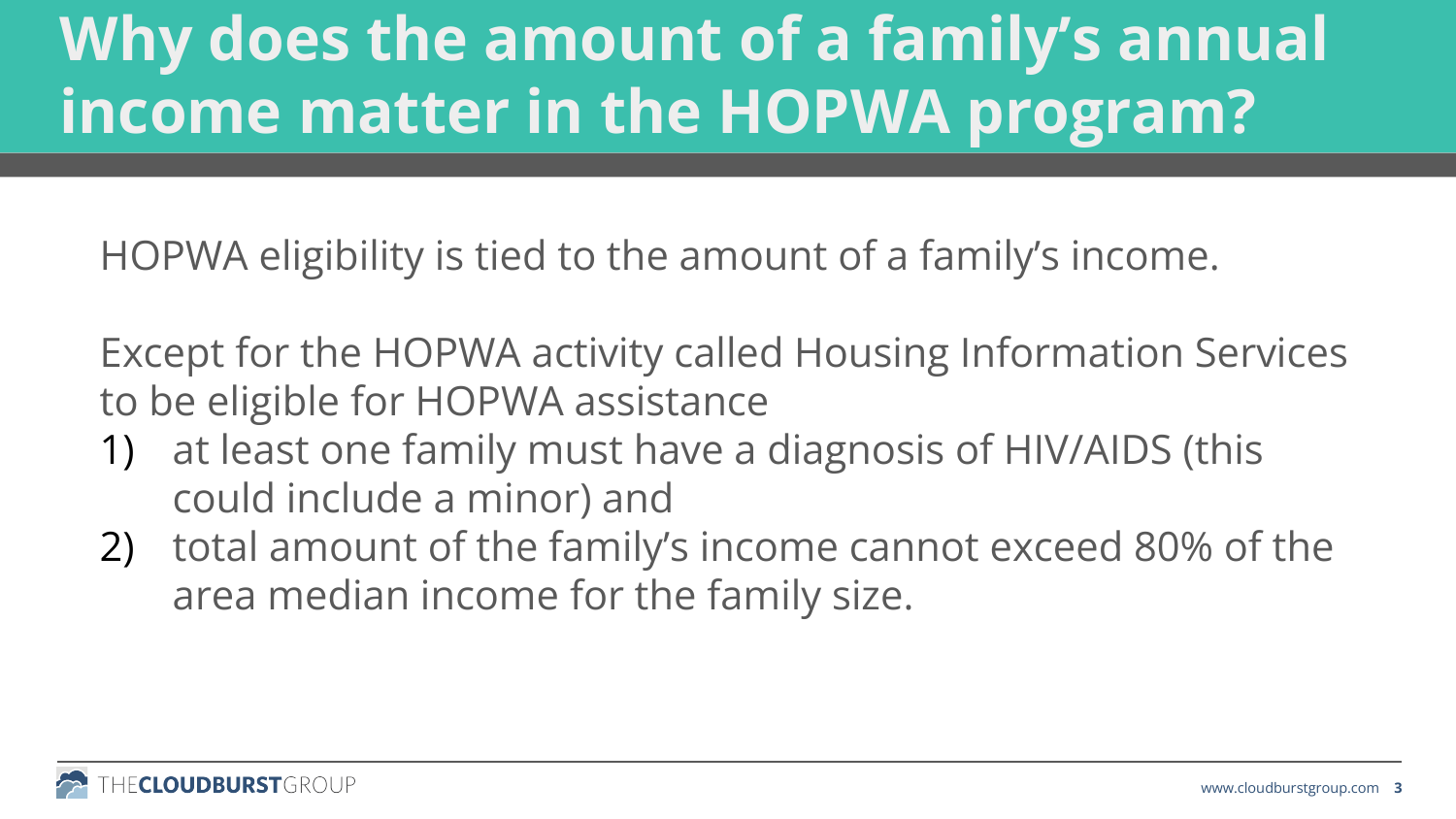

Why does the amount of a family’s annual income matter in the HOPWA program?

HOPWA eligibility is tied to the amount of a family’s income.

Except for the HOPWA activity called Housing Information Services to be eligible for HOPWA assistance
at least one family must have a diagnosis of HIV/AIDS (this could include a minor) and
total amount of the family’s income cannot exceed 80% of the area median income for the family size.